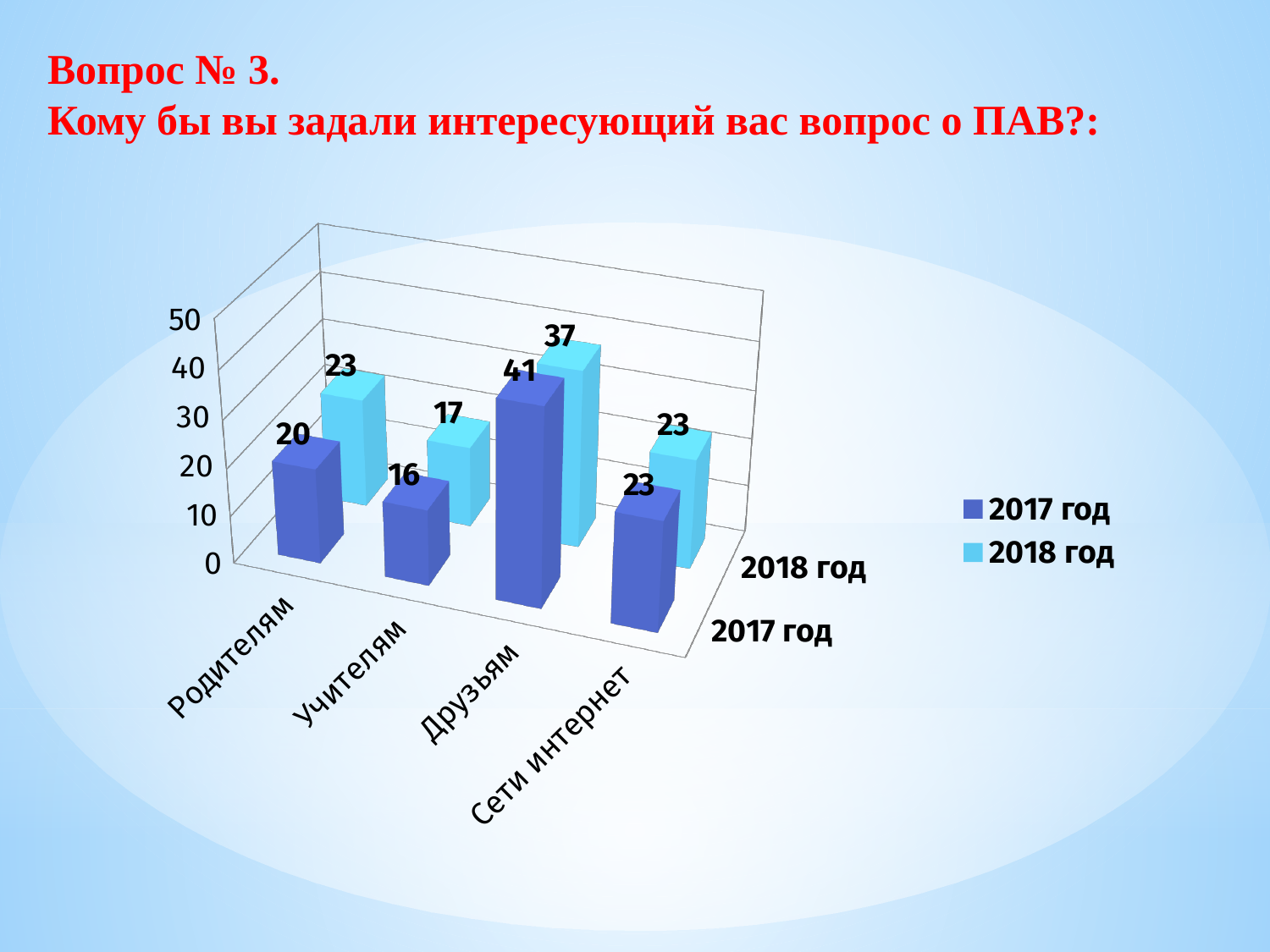

Вопрос № 3.
Кому бы вы задали интересующий вас вопрос о ПАВ?:

[unsupported chart]